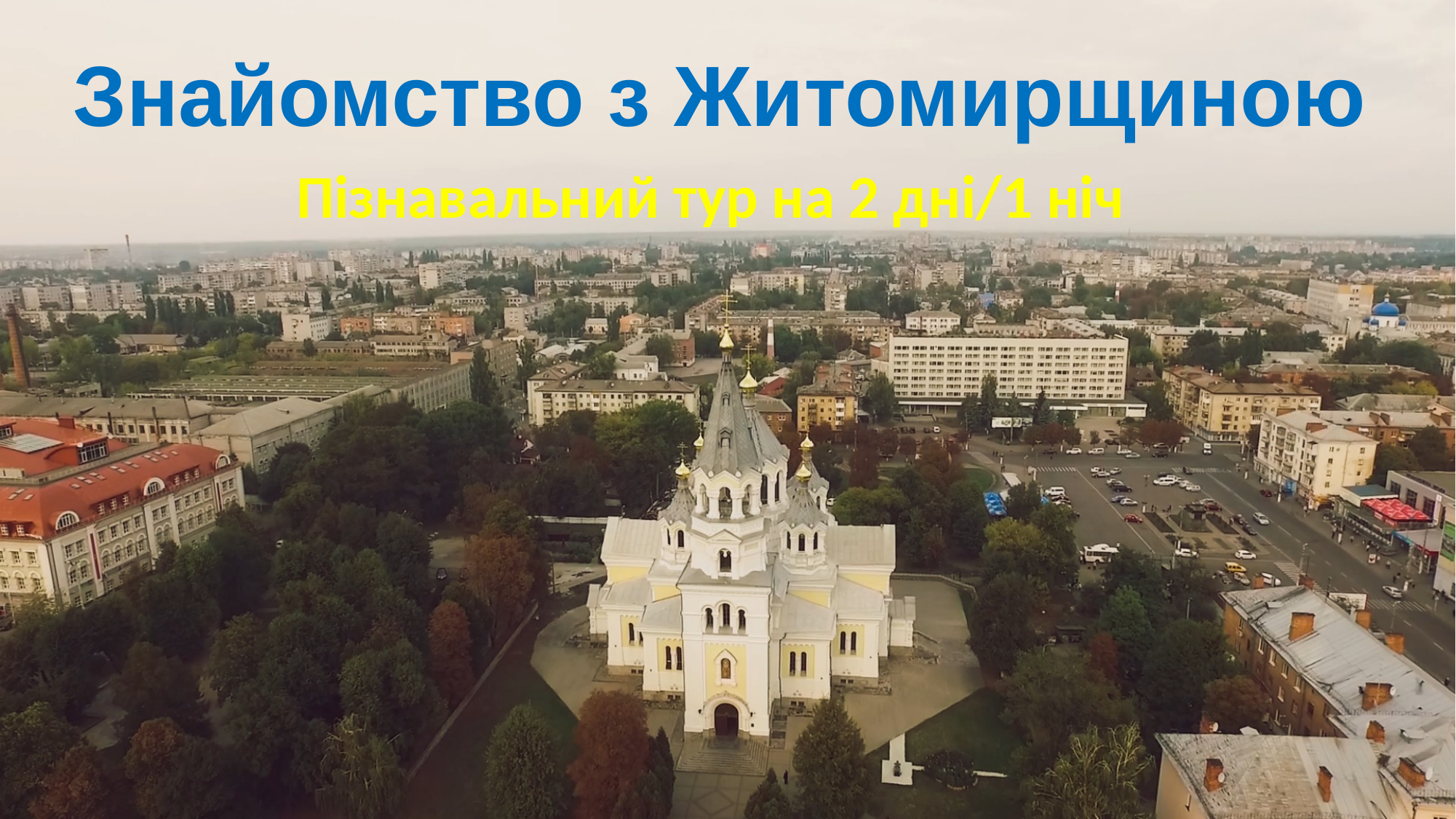

# Знайомство з Житомирщиною
Пізнавальний тур на 2 дні/1 ніч